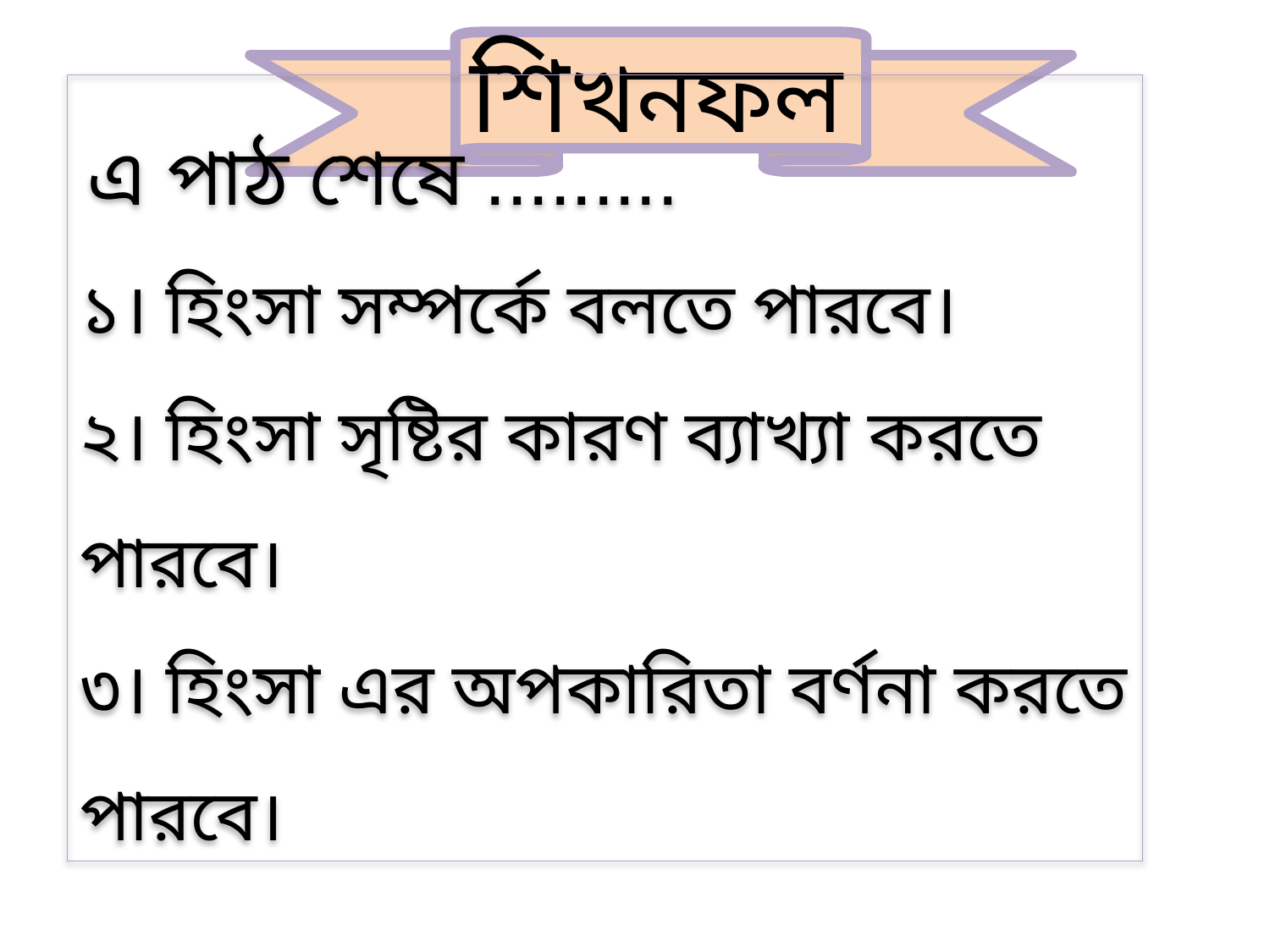

শিখনফল
 এ পাঠ শেষে .........
১। হিংসা সম্পর্কে বলতে পারবে।
২। হিংসা সৃষ্টির কারণ ব্যাখ্যা করতে পারবে।
৩। হিংসা এর অপকারিতা বর্ণনা করতে পারবে।